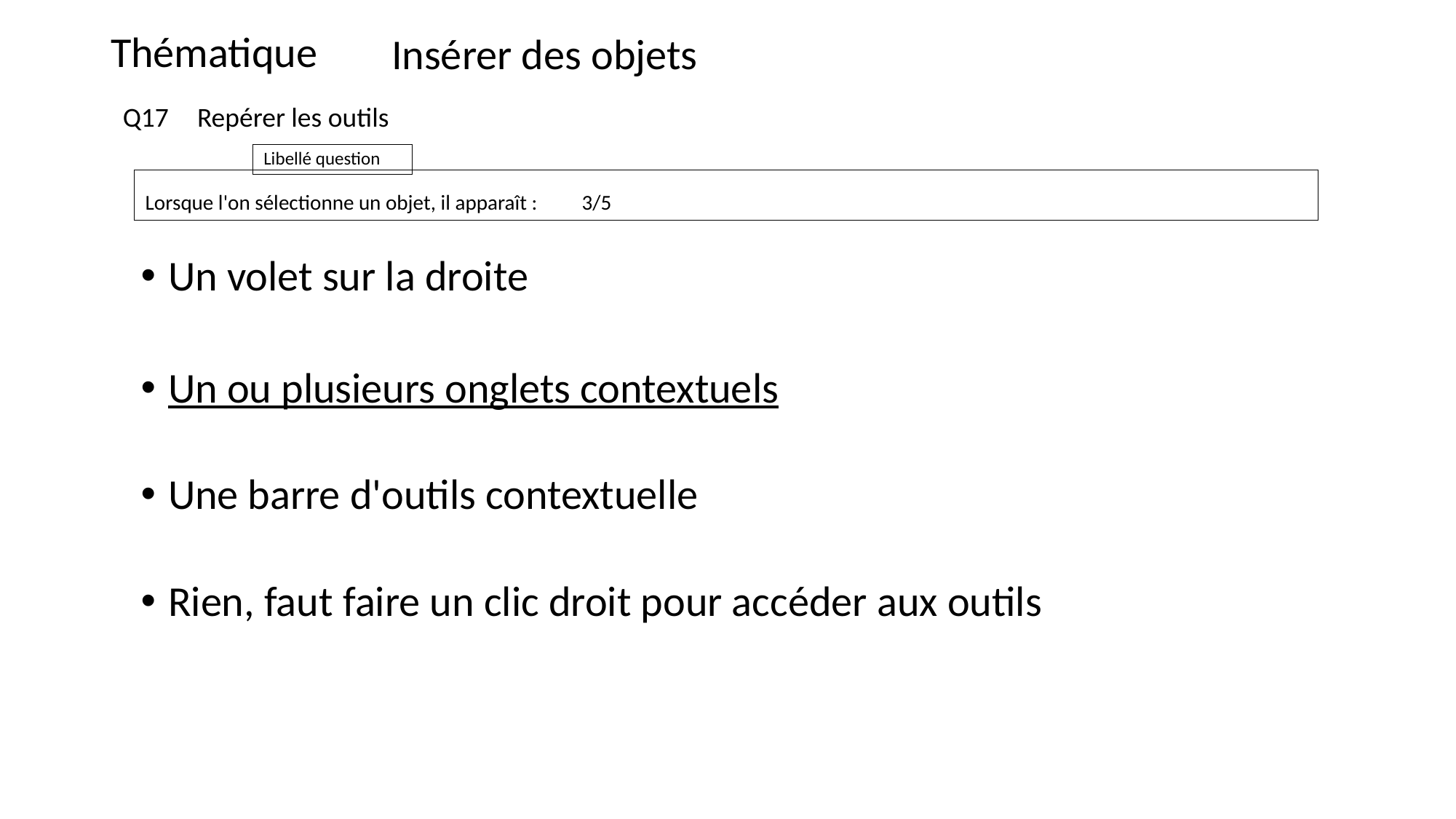

# Insérer des objets
Repérer les outils
Q17
Lorsque l'on sélectionne un objet, il apparaît :	3/5
Un volet sur la droite
Un ou plusieurs onglets contextuels
Une barre d'outils contextuelle
Rien, faut faire un clic droit pour accéder aux outils